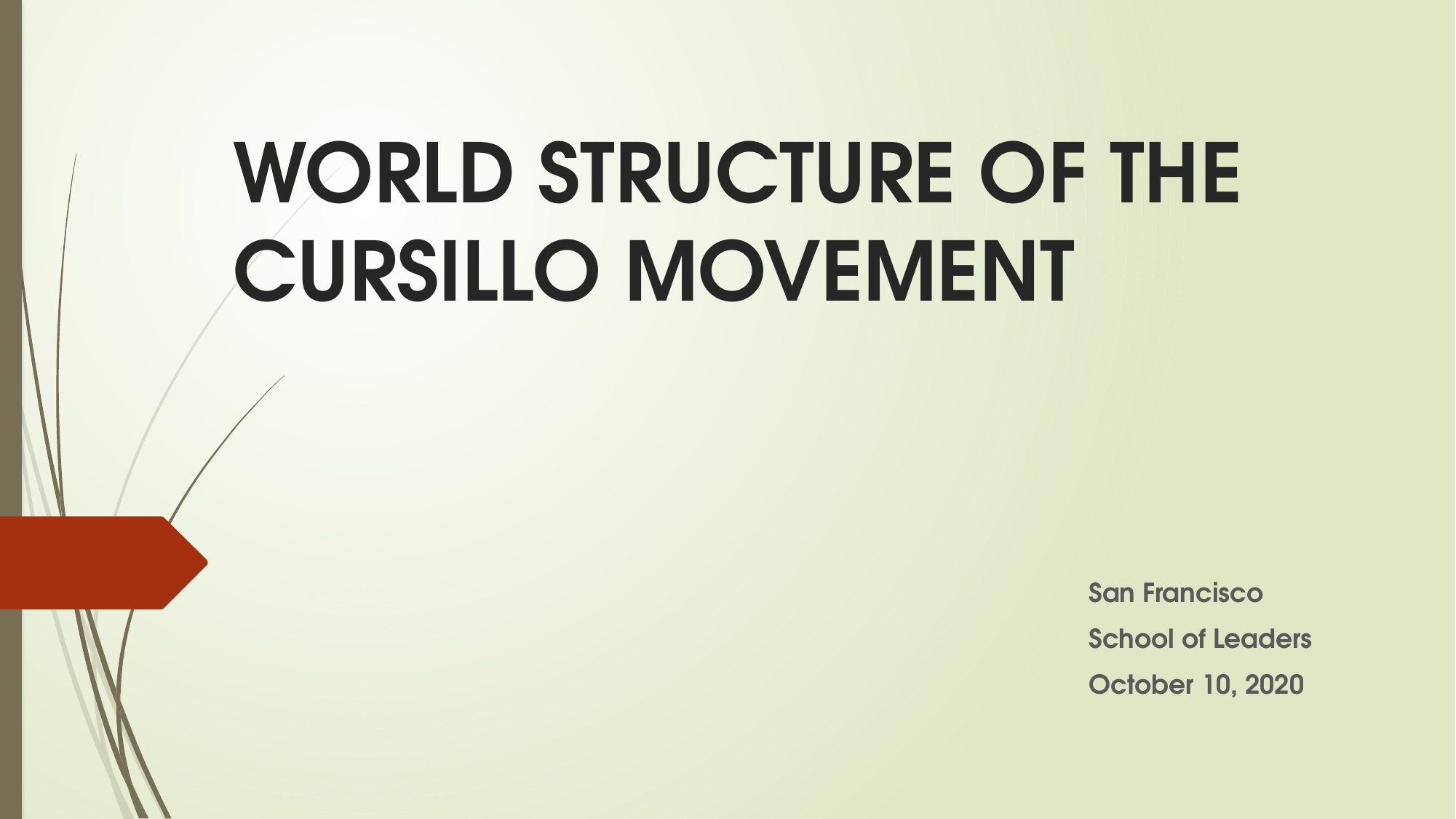

# WORLD STRUCTURE OF THE CURSILLO MOVEMENT
San Francisco
School of Leaders
October 10, 2020